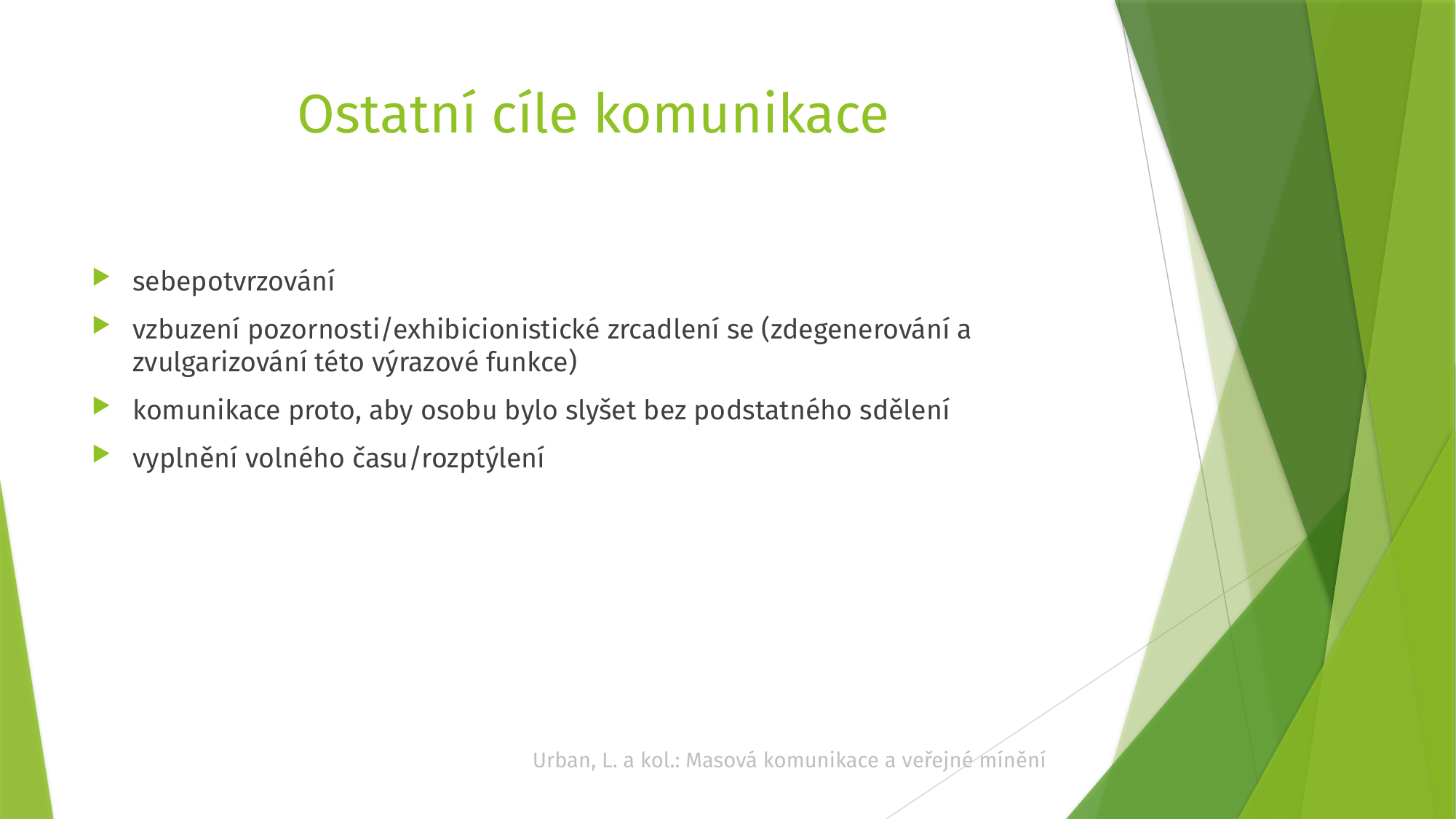

# Ostatní cíle komunikace
sebepotvrzování
vzbuzení pozornosti/exhibicionistické zrcadlení se (zdegenerování a zvulgarizování této výrazové funkce)
komunikace proto, aby osobu bylo slyšet bez podstatného sdělení
vyplnění volného času/rozptýlení
Urban, L. a kol.: Masová komunikace a veřejné mínění